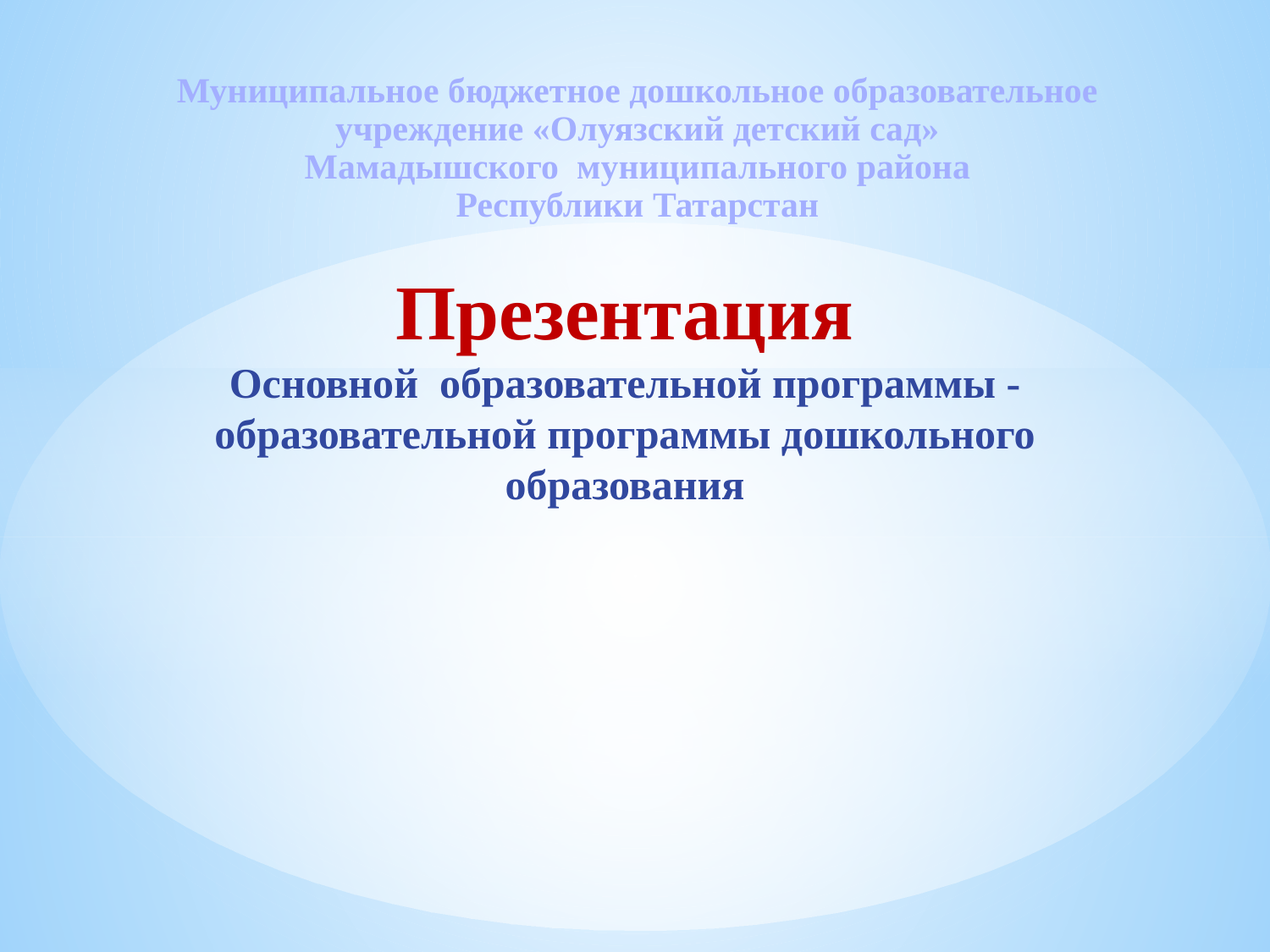

# Муниципальное бюджетное дошкольное образовательное учреждение «Олуязский детский сад» Мамадышского  муниципального района Республики Татарстан
Презентация
Основной  образовательной программы - образовательной программы дошкольного образования